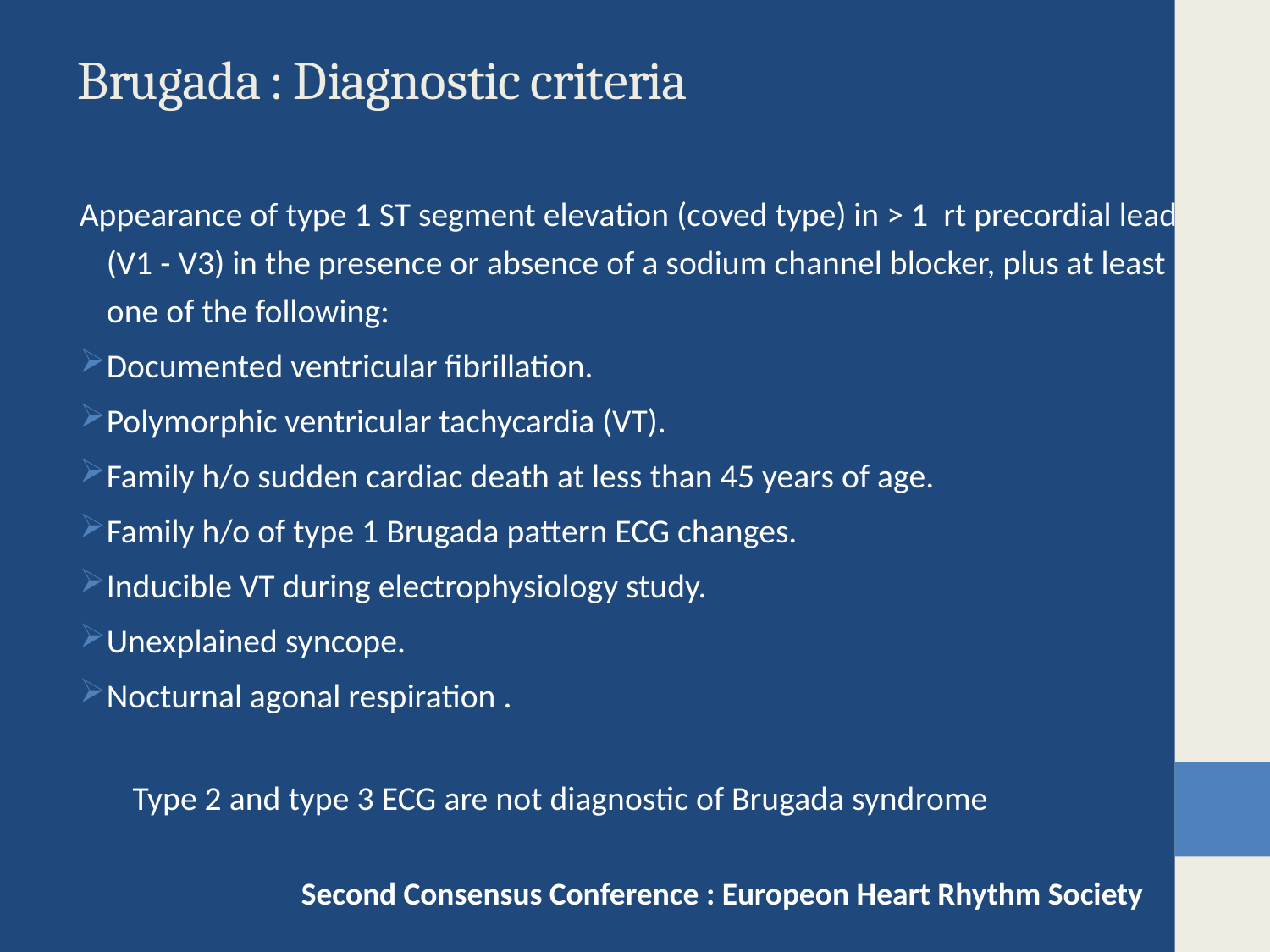

# Brugada : Diagnostic criteria

Appearance of type 1 ST segment elevation (coved type) in > 1  rt precordial lead (V1 - V3) in the presence or absence of a sodium channel blocker, plus at least one of the following:
Documented ventricular fibrillation.
Polymorphic ventricular tachycardia (VT).
Family h/o sudden cardiac death at less than 45 years of age.
Family h/o of type 1 Brugada pattern ECG changes.
Inducible VT during electrophysiology study.
Unexplained syncope.
Nocturnal agonal respiration .

       Type 2 and type 3 ECG are not diagnostic of Brugada syndrome

Second Consensus Conference : Europeon Heart Rhythm Society